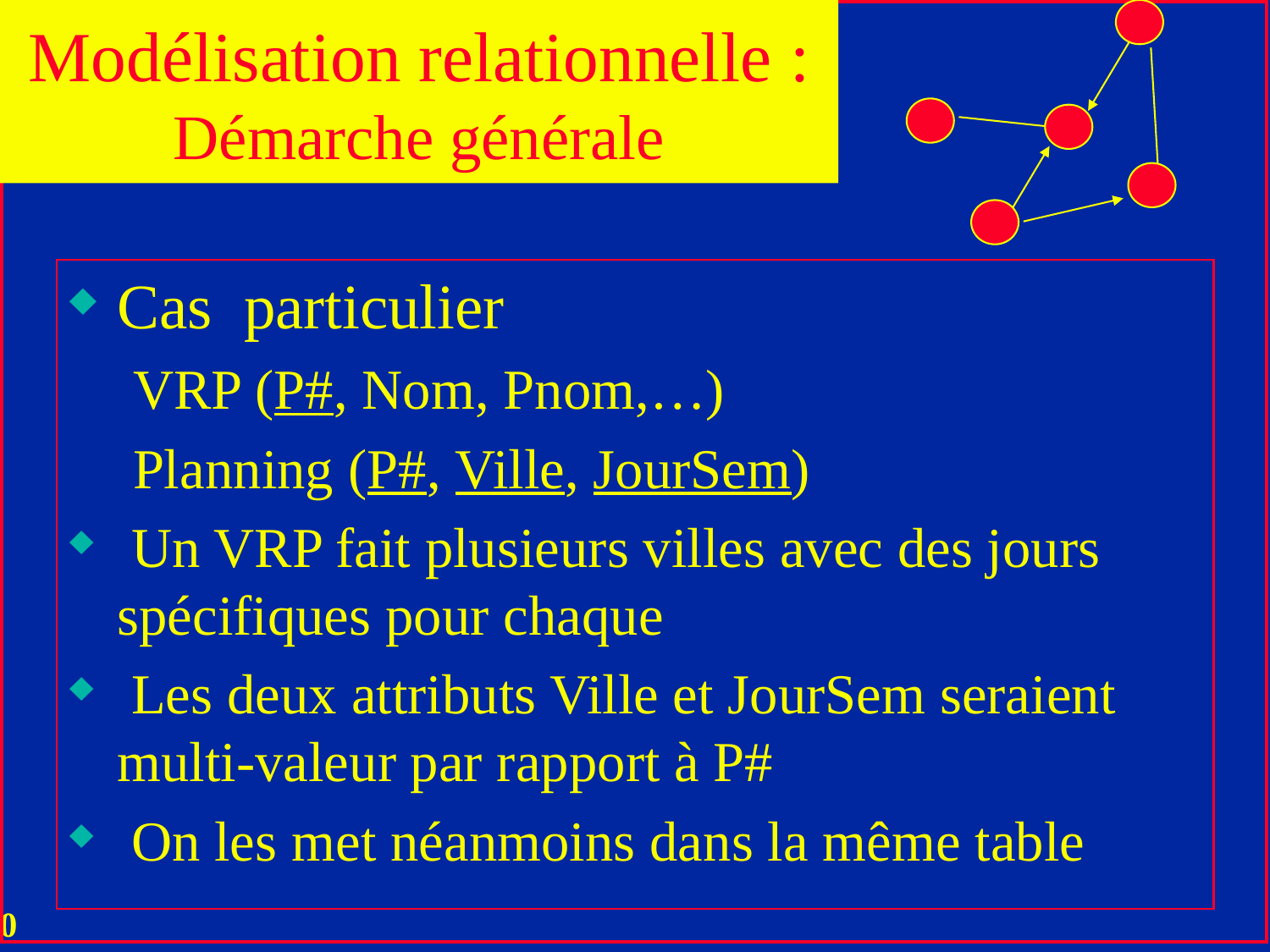

Modélisation relationnelle : Démarche générale

Cas  particulier
VRP (P#, Nom, Pnom,…)
Planning (P#, Ville, JourSem)
 Un VRP fait plusieurs villes avec des jours spécifiques pour chaque
 Les deux attributs Ville et JourSem seraient multi-valeur par rapport à P#
 On les met néanmoins dans la même table